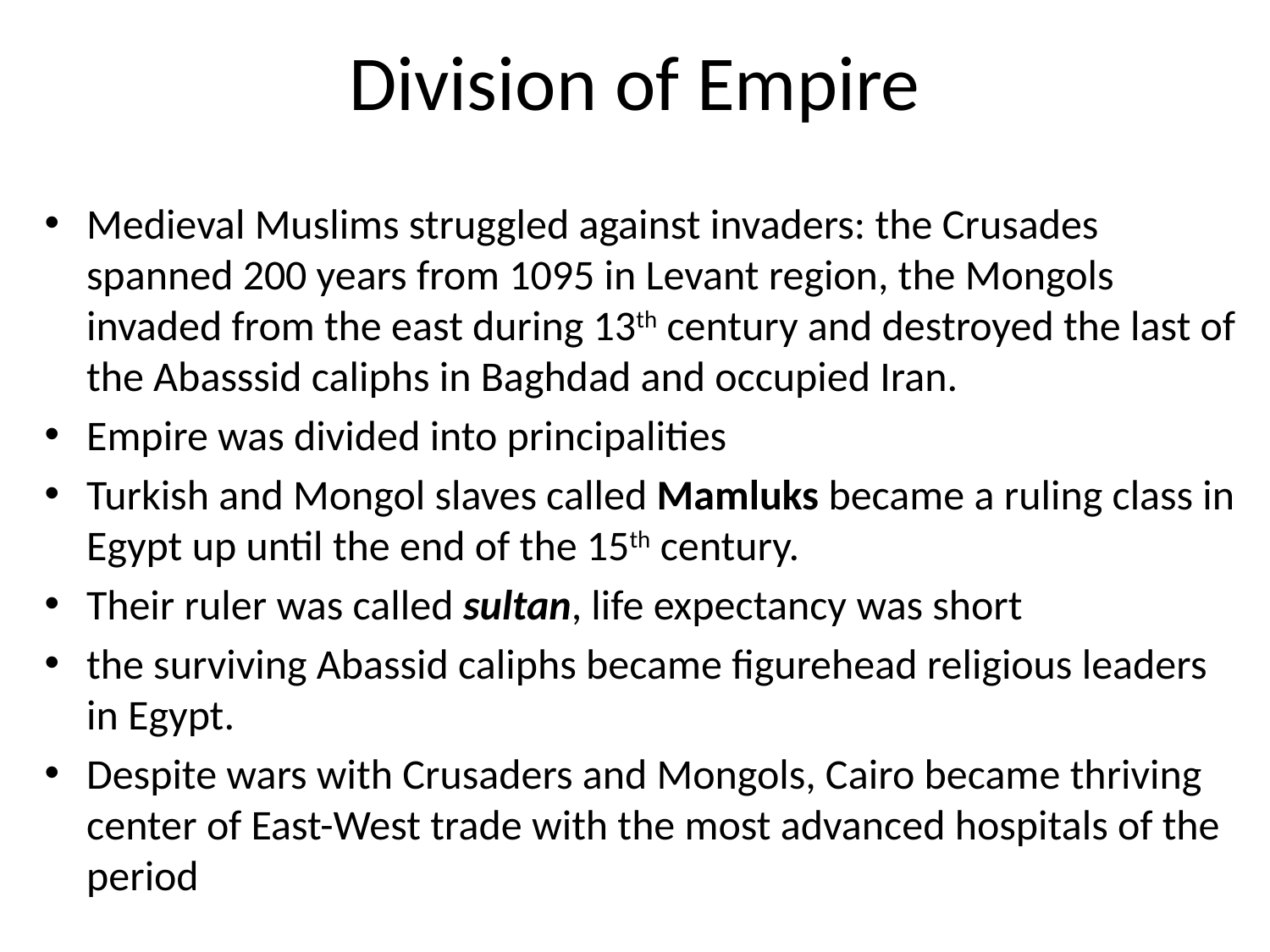

# Division of Empire
Medieval Muslims struggled against invaders: the Crusades spanned 200 years from 1095 in Levant region, the Mongols invaded from the east during 13th century and destroyed the last of the Abasssid caliphs in Baghdad and occupied Iran.
Empire was divided into principalities
Turkish and Mongol slaves called Mamluks became a ruling class in Egypt up until the end of the 15th century.
Their ruler was called sultan, life expectancy was short
the surviving Abassid caliphs became figurehead religious leaders in Egypt.
Despite wars with Crusaders and Mongols, Cairo became thriving center of East-West trade with the most advanced hospitals of the period